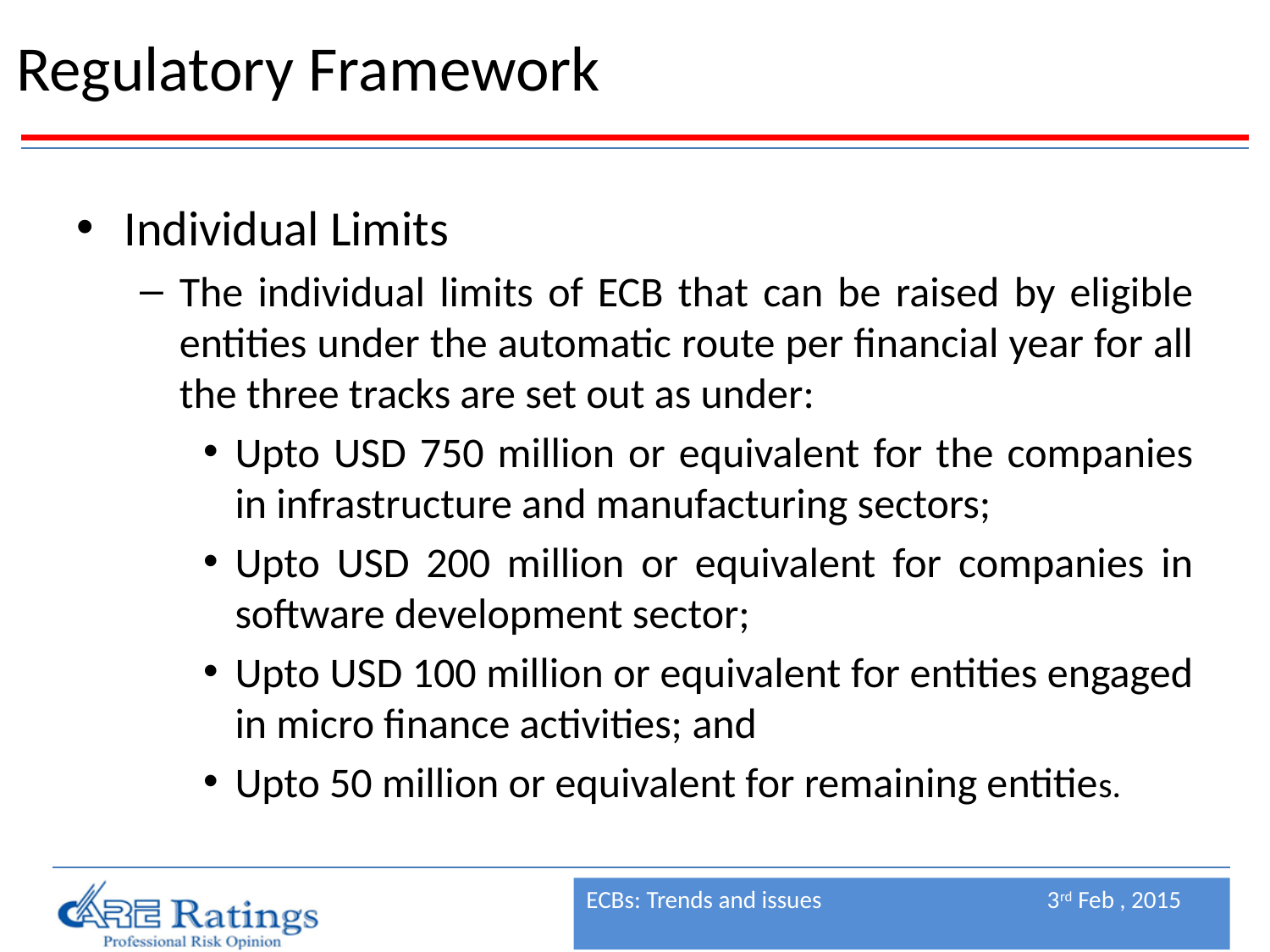

# Regulatory Framework
Individual Limits
The individual limits of ECB that can be raised by eligible entities under the automatic route per financial year for all the three tracks are set out as under:
Upto USD 750 million or equivalent for the companies in infrastructure and manufacturing sectors;
Upto USD 200 million or equivalent for companies in software development sector;
Upto USD 100 million or equivalent for entities engaged in micro finance activities; and
Upto 50 million or equivalent for remaining entities.